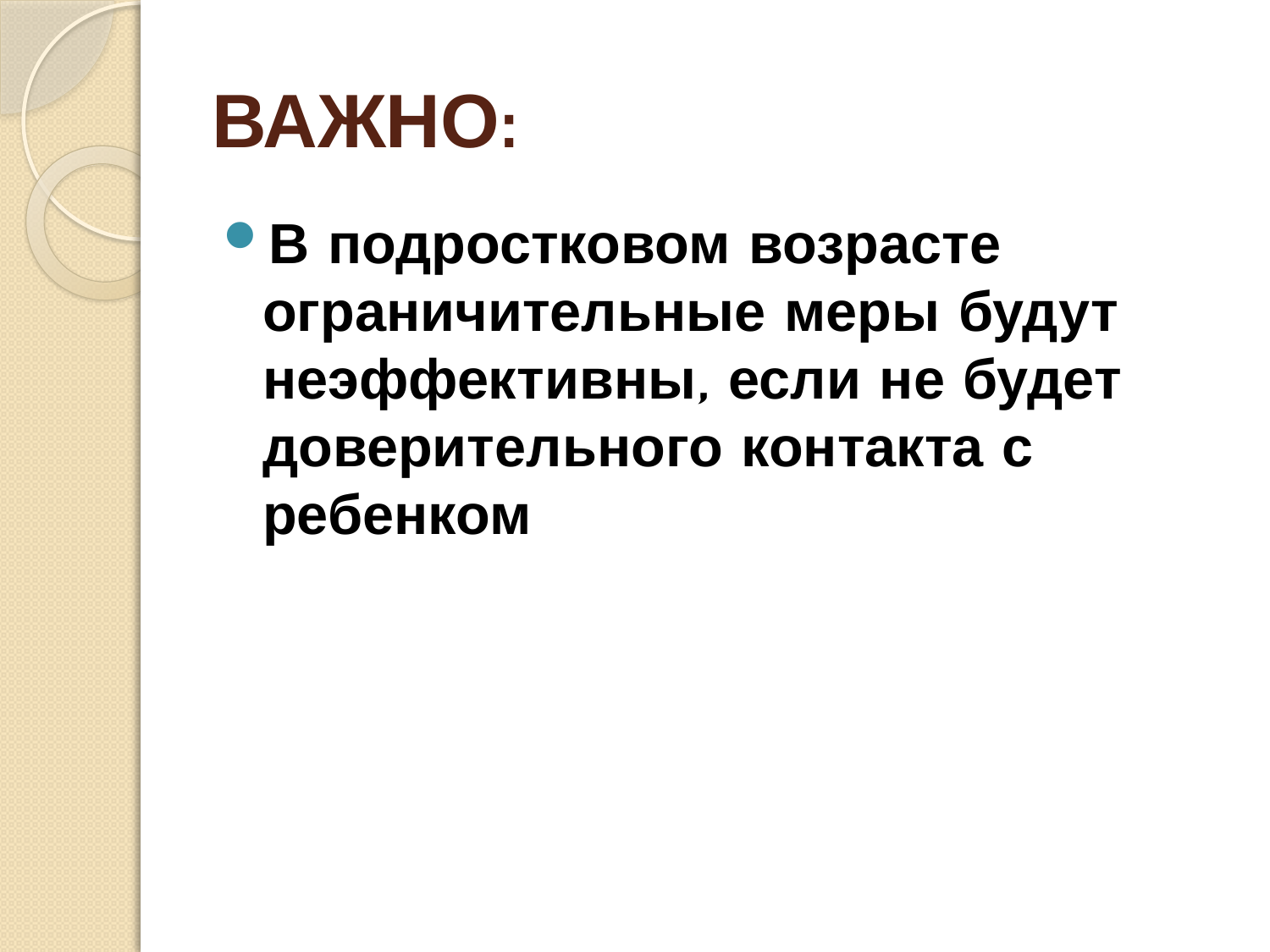

# ВАЖНО:
В подростковом возрасте ограничительные меры будут неэффективны, если не будет доверительного контакта с ребенком